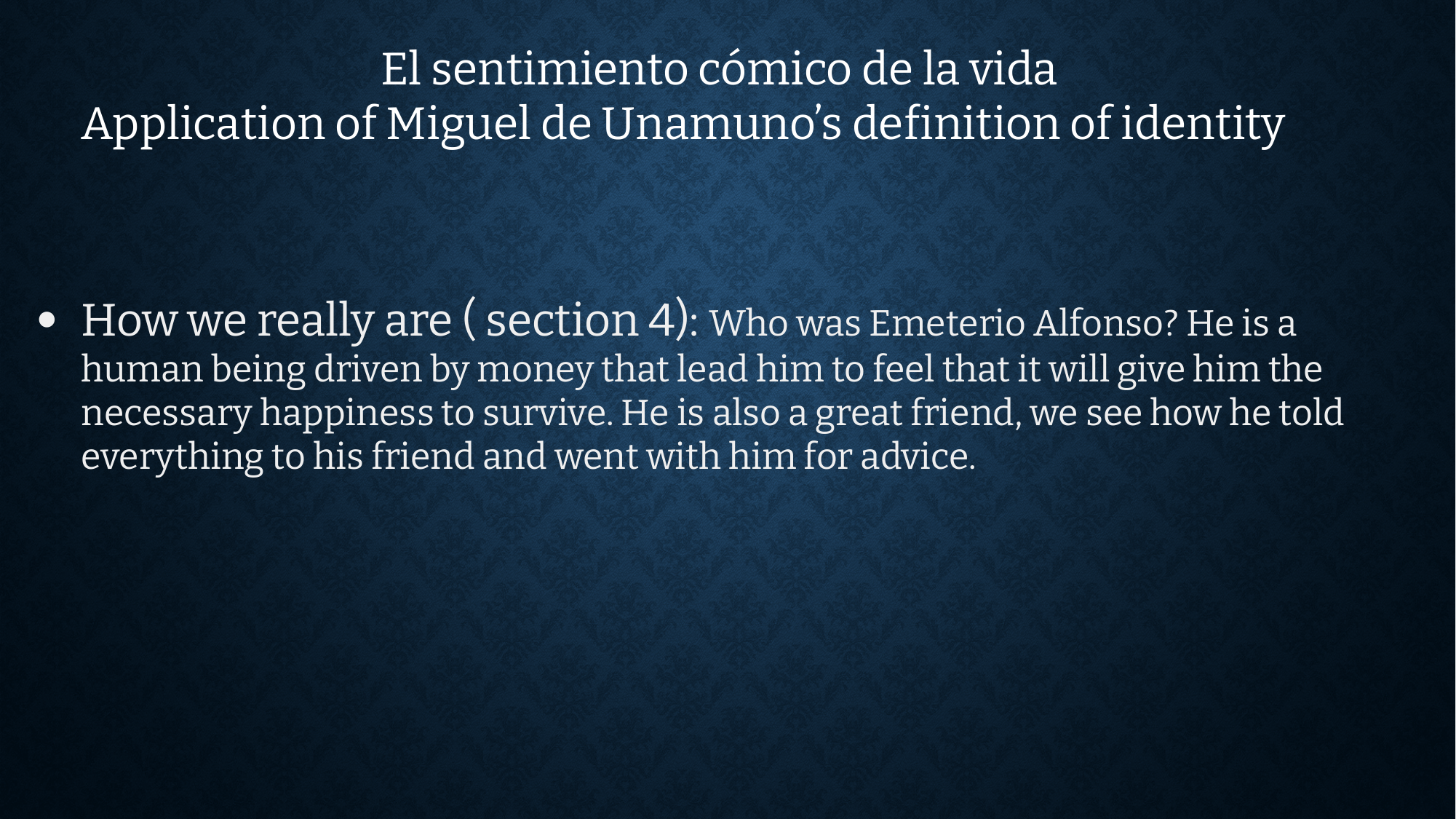

El sentimiento cómico de la vida
Application of Miguel de Unamuno’s definition of identity

How we really are ( section 4): Who was Emeterio Alfonso? He is a human being driven by money that lead him to feel that it will give him the necessary happiness to survive. He is also a great friend, we see how he told everything to his friend and went with him for advice.